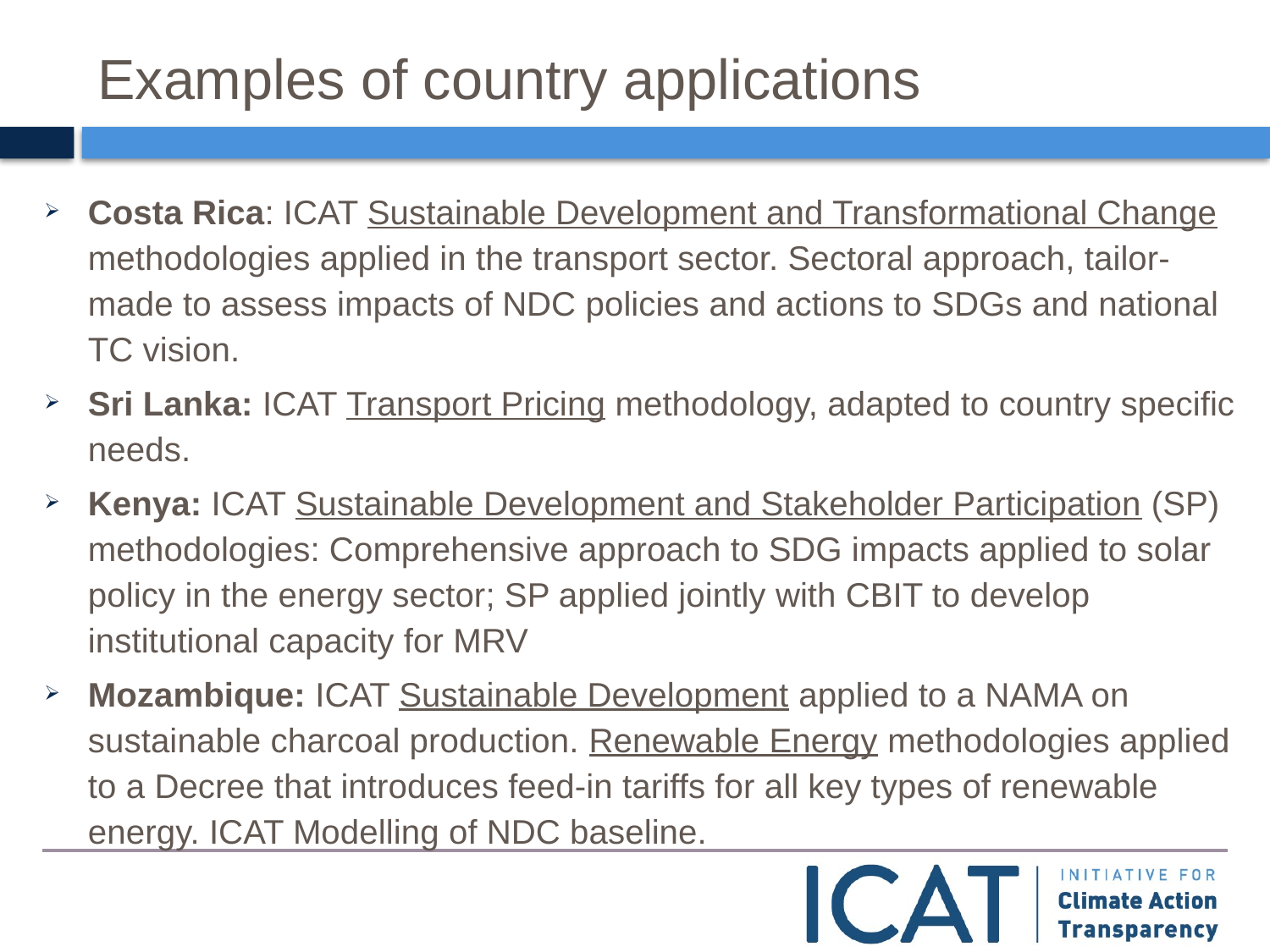

# Examples of country applications
Costa Rica: ICAT Sustainable Development and Transformational Change methodologies applied in the transport sector. Sectoral approach, tailor-made to assess impacts of NDC policies and actions to SDGs and national TC vision.
Sri Lanka: ICAT Transport Pricing methodology, adapted to country specific needs.
Kenya: ICAT Sustainable Development and Stakeholder Participation (SP) methodologies: Comprehensive approach to SDG impacts applied to solar policy in the energy sector; SP applied jointly with CBIT to develop institutional capacity for MRV
Mozambique: ICAT Sustainable Development applied to a NAMA on sustainable charcoal production. Renewable Energy methodologies applied to a Decree that introduces feed-in tariffs for all key types of renewable energy. ICAT Modelling of NDC baseline.